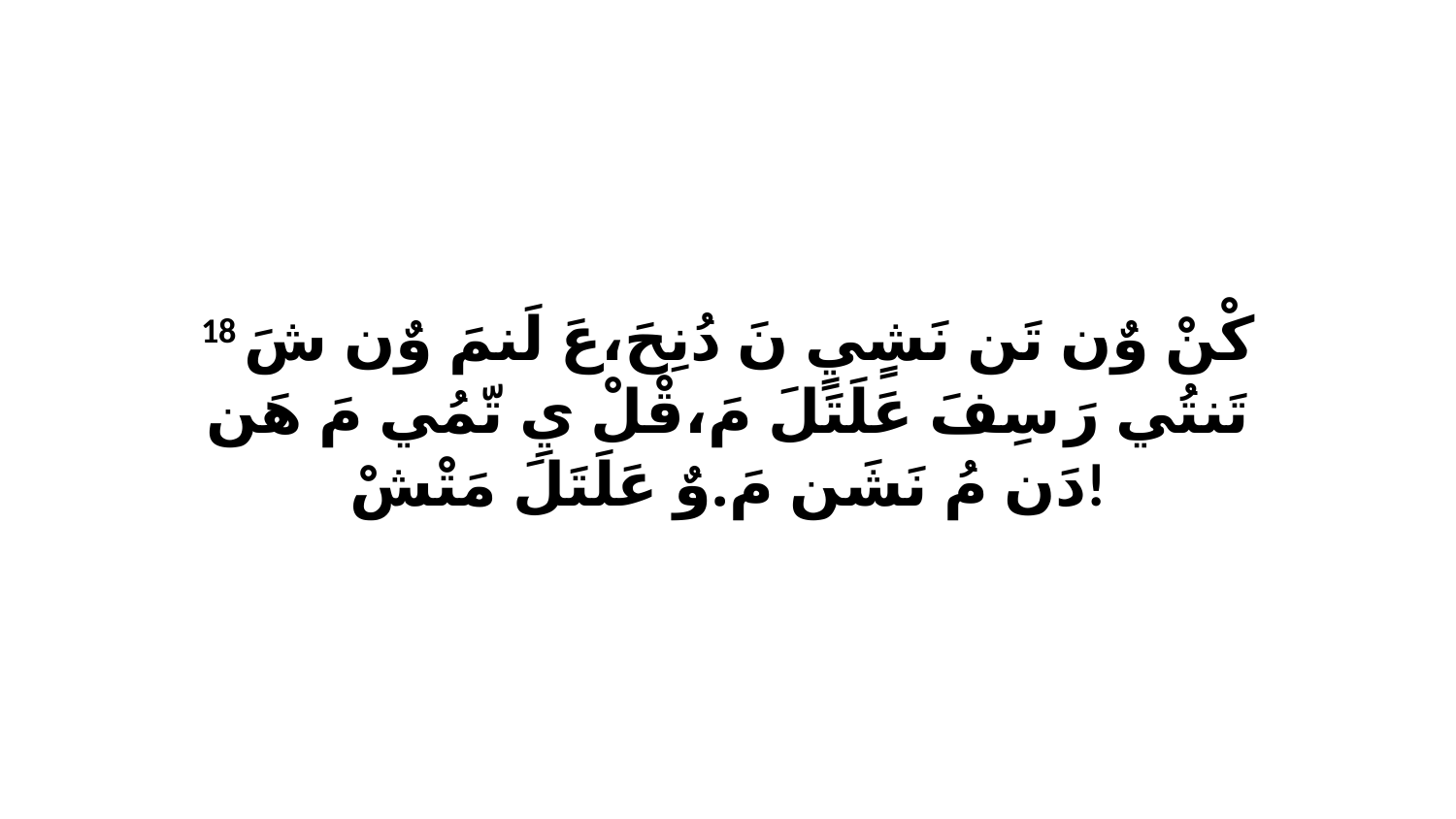

18 كْنْ وٌن تَن نَشٍيٍ نَ دُنِحَ،عَ لَنمَ وٌن شَ تَنتُي رَ سِفَ عَلَتَلَ مَ،قْلْ يِ تّمُي مَ هَن دَن مُ نَشَن مَ.وٌ عَلَتَلَ مَتْشْ!